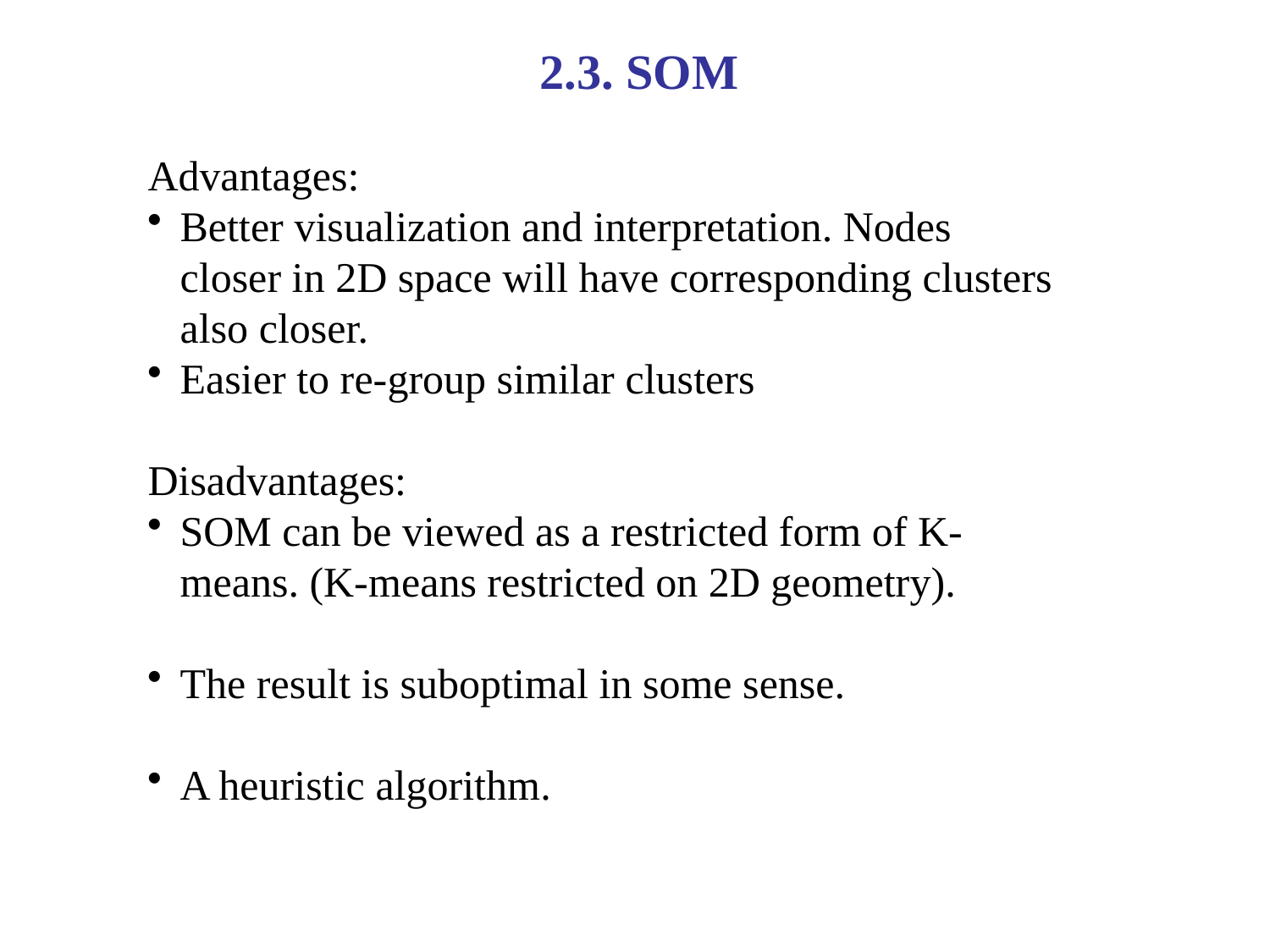

2.3. SOM
Advantages:
Better visualization and interpretation. Nodes closer in 2D space will have corresponding clusters also closer.
Easier to re-group similar clusters

Disadvantages:
SOM can be viewed as a restricted form of K-means. (K-means restricted on 2D geometry).

The result is suboptimal in some sense.

A heuristic algorithm.